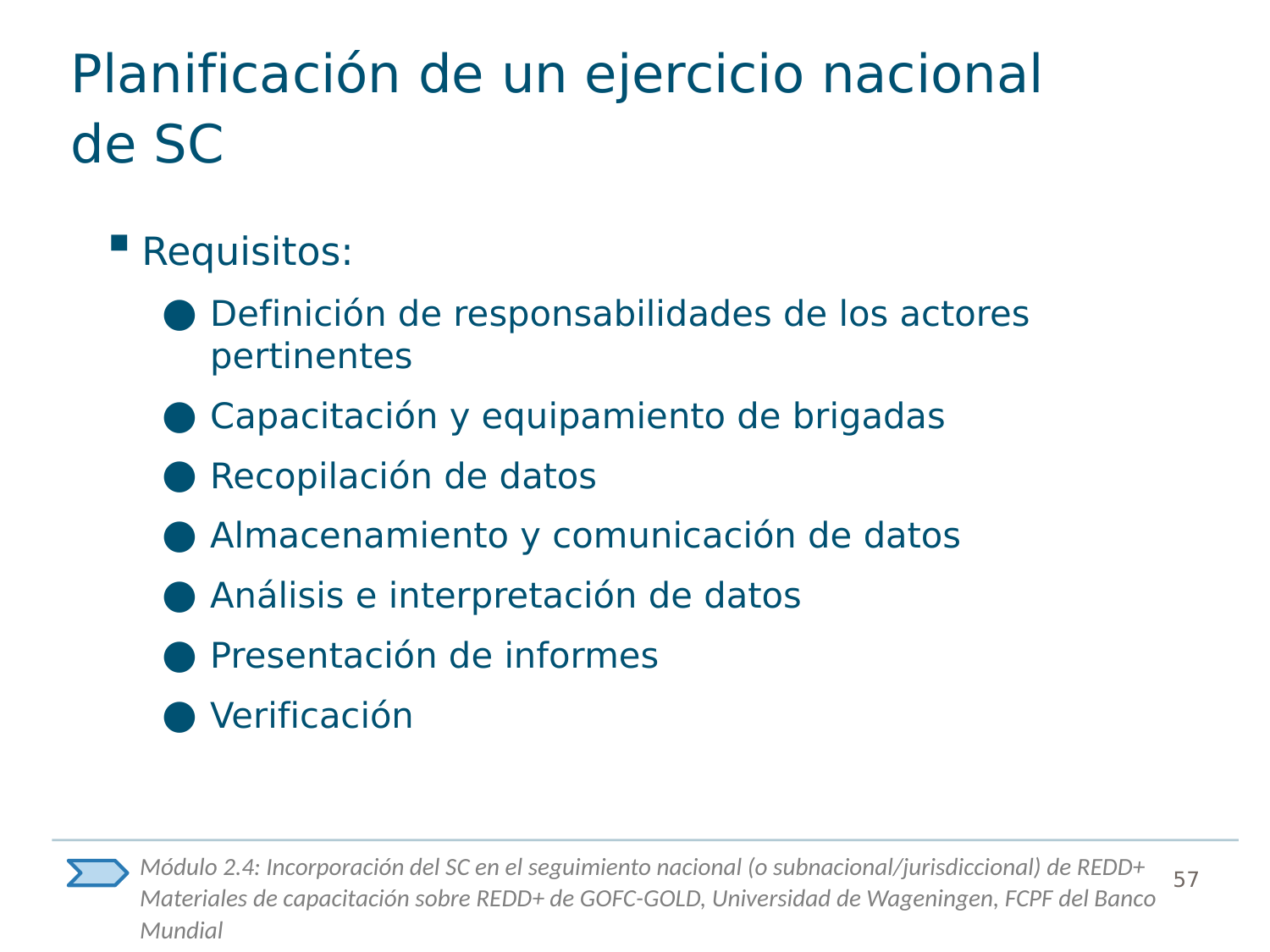

Planificación de un ejercicio nacional
de SC
Requisitos:
Definición de responsabilidades de los actores pertinentes
Capacitación y equipamiento de brigadas
Recopilación de datos
Almacenamiento y comunicación de datos
Análisis e interpretación de datos
Presentación de informes
Verificación